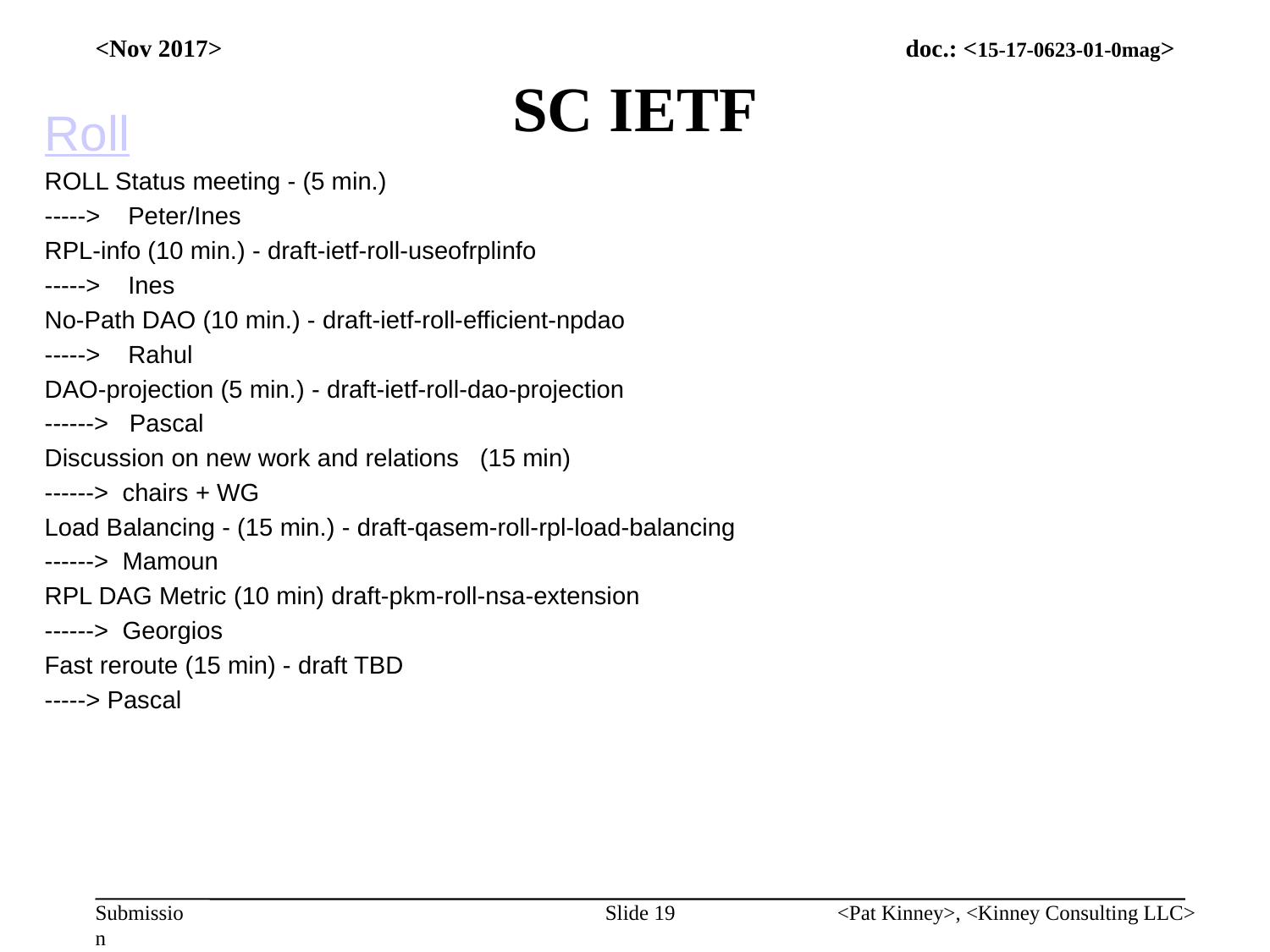

# SC IETF
<Nov 2017>
Roll
ROLL Status meeting - (5 min.)
----->    Peter/Ines
RPL-info (10 min.) - draft-ietf-roll-useofrplinfo
----->    Ines
No-Path DAO (10 min.) - draft-ietf-roll-efficient-npdao
----->    Rahul
DAO-projection (5 min.) - draft-ietf-roll-dao-projection
------>   Pascal
Discussion on new work and relations   (15 min)
------>  chairs + WG
Load Balancing - (15 min.) - draft-qasem-roll-rpl-load-balancing
------>  Mamoun
RPL DAG Metric (10 min) draft-pkm-roll-nsa-extension
------>  Georgios
Fast reroute (15 min) - draft TBD
-----> Pascal
Slide 19
<Pat Kinney>, <Kinney Consulting LLC>